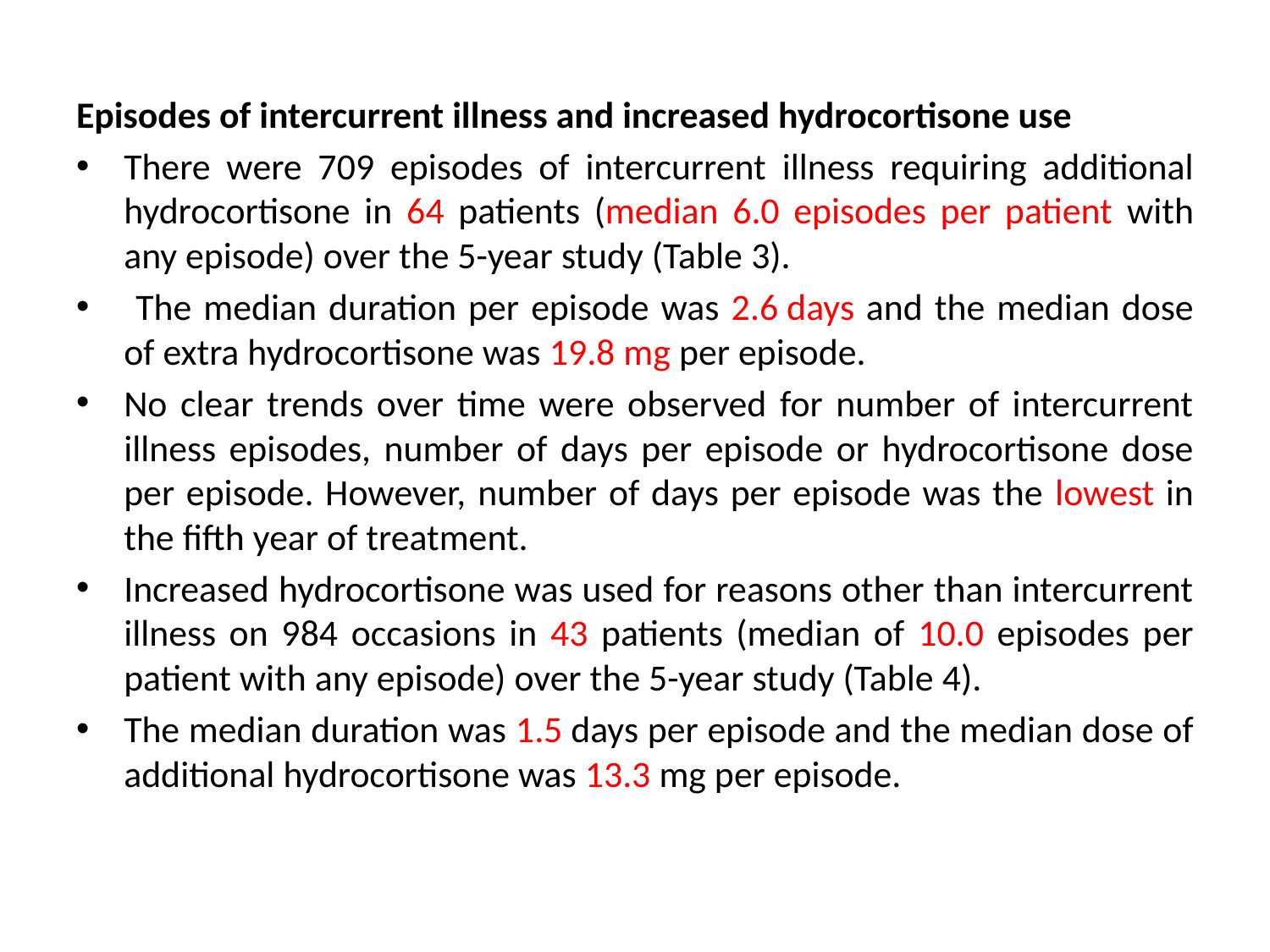

Episodes of intercurrent illness and increased hydrocortisone use
There were 709 episodes of intercurrent illness requiring additional hydrocortisone in 64 patients (median 6.0 episodes per patient with any episode) over the 5-year study (Table 3).
 The median duration per episode was 2.6 days and the median dose of extra hydrocortisone was 19.8 mg per episode.
No clear trends over time were observed for number of intercurrent illness episodes, number of days per episode or hydrocortisone dose per episode. However, number of days per episode was the lowest in the fifth year of treatment.
Increased hydrocortisone was used for reasons other than intercurrent illness on 984 occasions in 43 patients (median of 10.0 episodes per patient with any episode) over the 5-year study (Table 4).
The median duration was 1.5 days per episode and the median dose of additional hydrocortisone was 13.3 mg per episode.